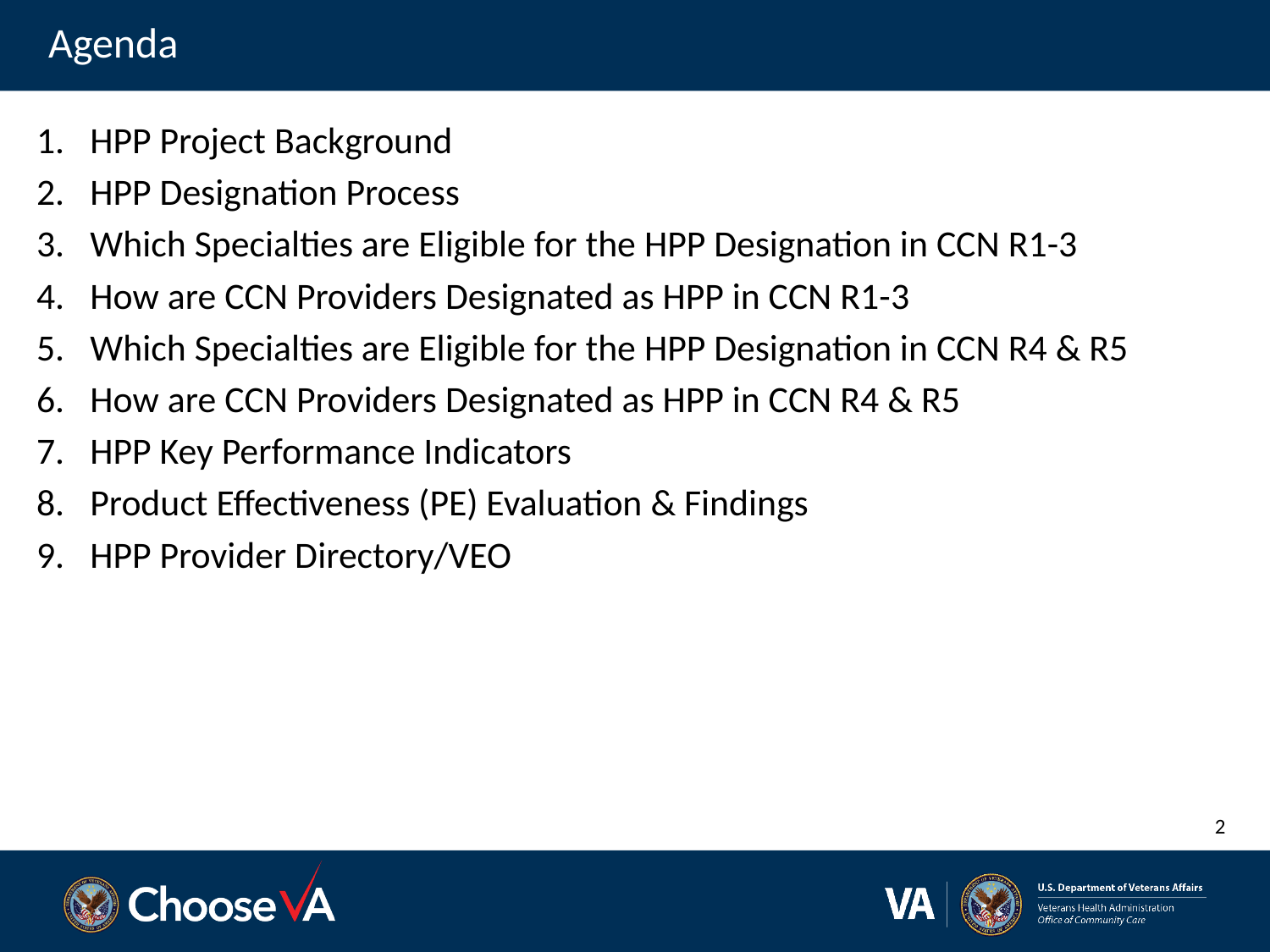

# Agenda
HPP Project Background
HPP Designation Process
Which Specialties are Eligible for the HPP Designation in CCN R1-3
How are CCN Providers Designated as HPP in CCN R1-3
Which Specialties are Eligible for the HPP Designation in CCN R4 & R5
How are CCN Providers Designated as HPP in CCN R4 & R5
HPP Key Performance Indicators
Product Effectiveness (PE) Evaluation & Findings
HPP Provider Directory/VEO

2